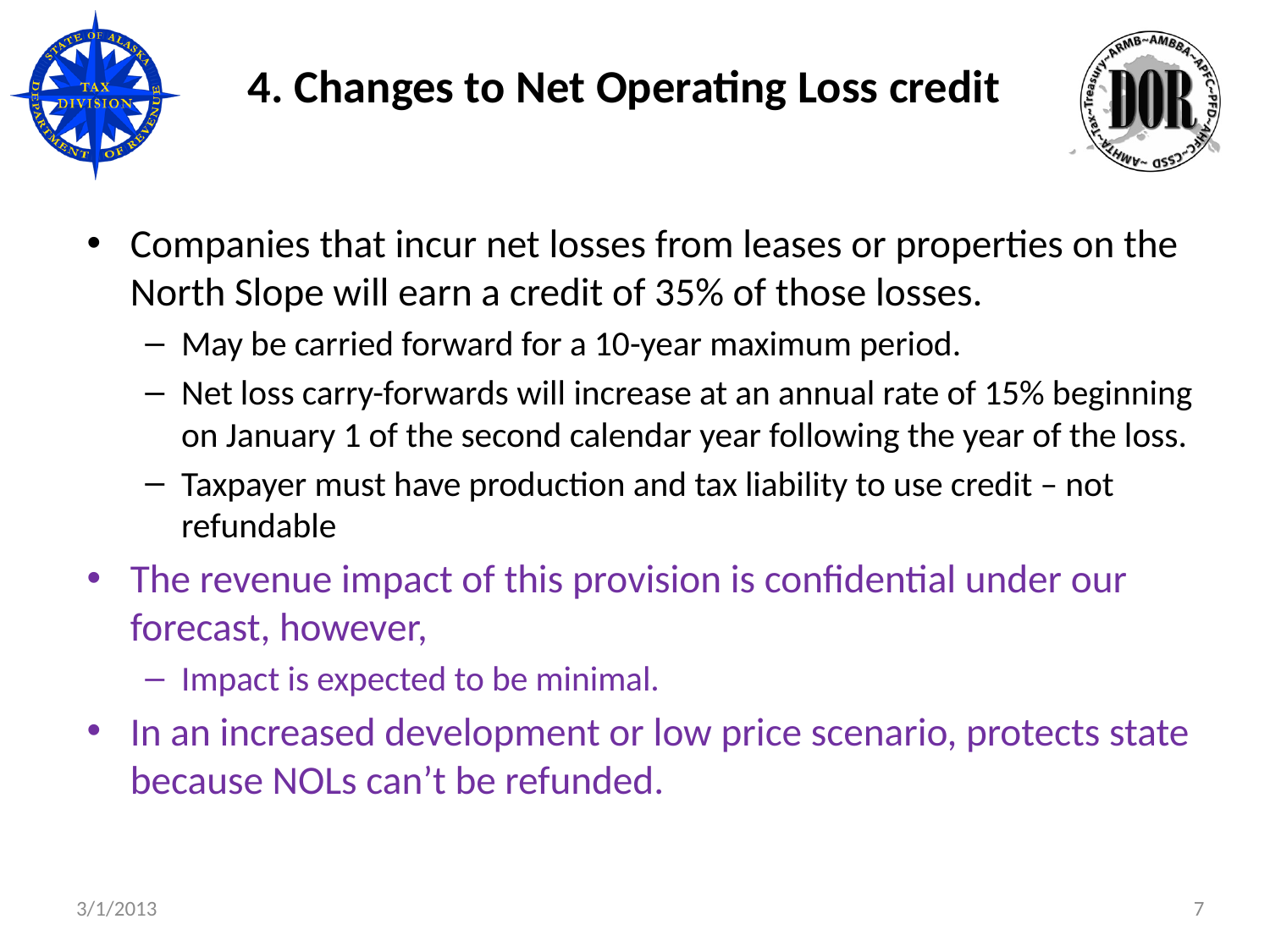

# 4. Changes to Net Operating Loss credit
Companies that incur net losses from leases or properties on the North Slope will earn a credit of 35% of those losses.
May be carried forward for a 10-year maximum period.
Net loss carry-forwards will increase at an annual rate of 15% beginning on January 1 of the second calendar year following the year of the loss.
Taxpayer must have production and tax liability to use credit – not refundable
The revenue impact of this provision is confidential under our forecast, however,
Impact is expected to be minimal.
In an increased development or low price scenario, protects state because NOLs can’t be refunded.
7
3/1/2013